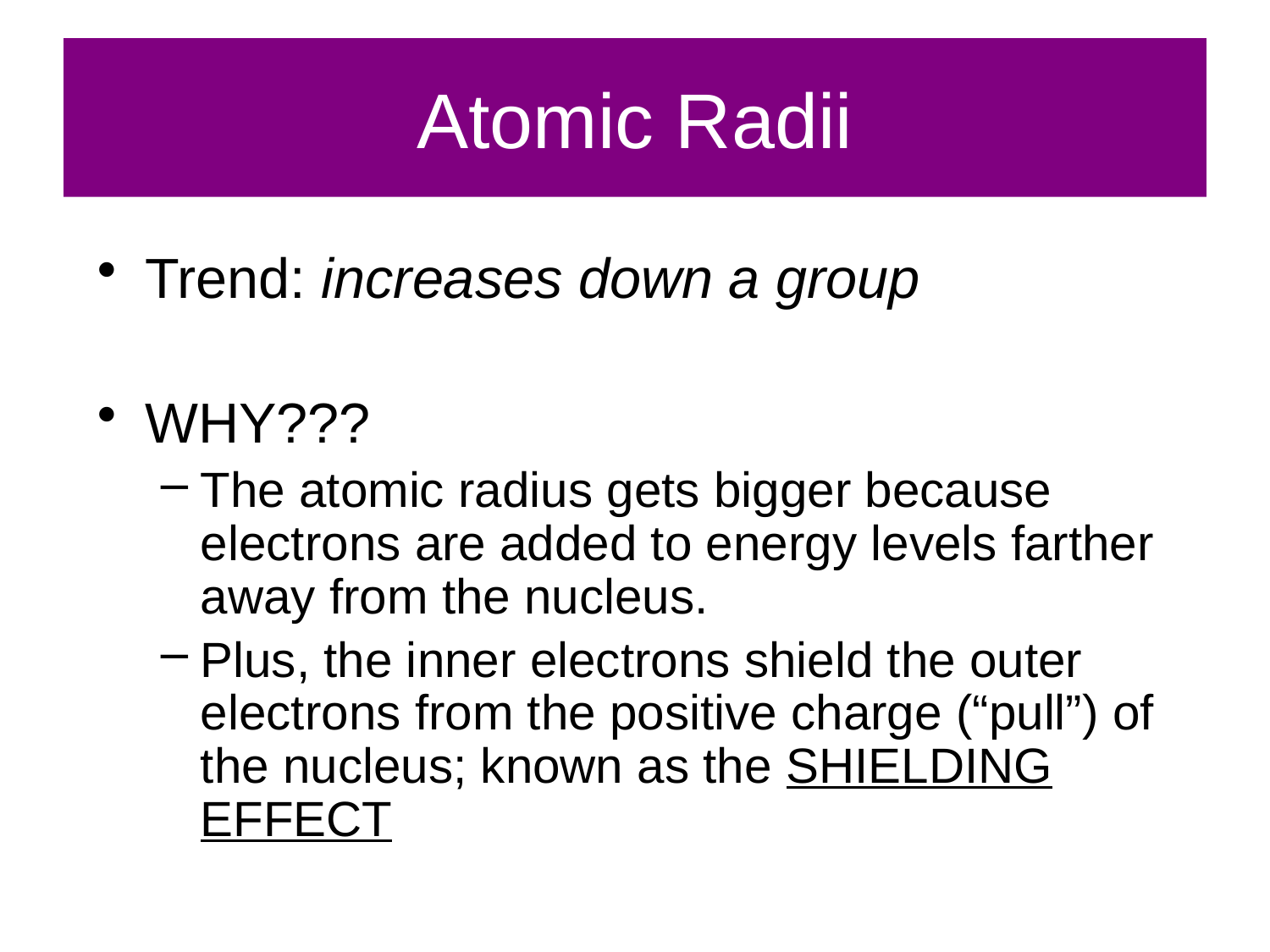

# Atomic Radii
Trend: increases down a group

WHY???
The atomic radius gets bigger because electrons are added to energy levels farther away from the nucleus.
Plus, the inner electrons shield the outer electrons from the positive charge (“pull”) of the nucleus; known as the SHIELDING EFFECT